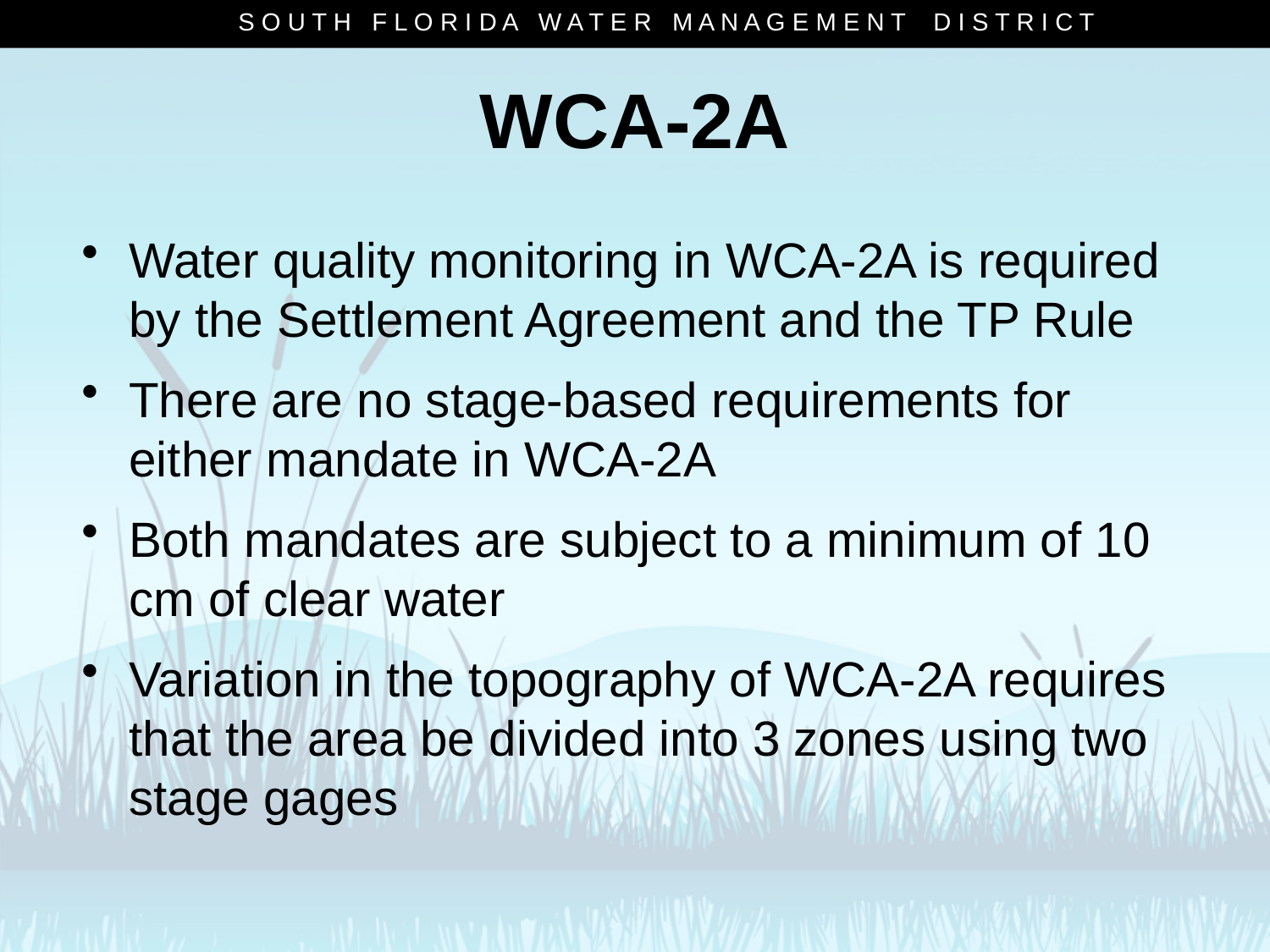

S O U T H   F L O R I D A   W A T E R   M A N A G E M E N T    D I S T R I C T
# WCA-2A
Water quality monitoring in WCA-2A is required by the Settlement Agreement and the TP Rule
There are no stage-based requirements for either mandate in WCA-2A
Both mandates are subject to a minimum of 10 cm of clear water
Variation in the topography of WCA-2A requires that the area be divided into 3 zones using two stage gages